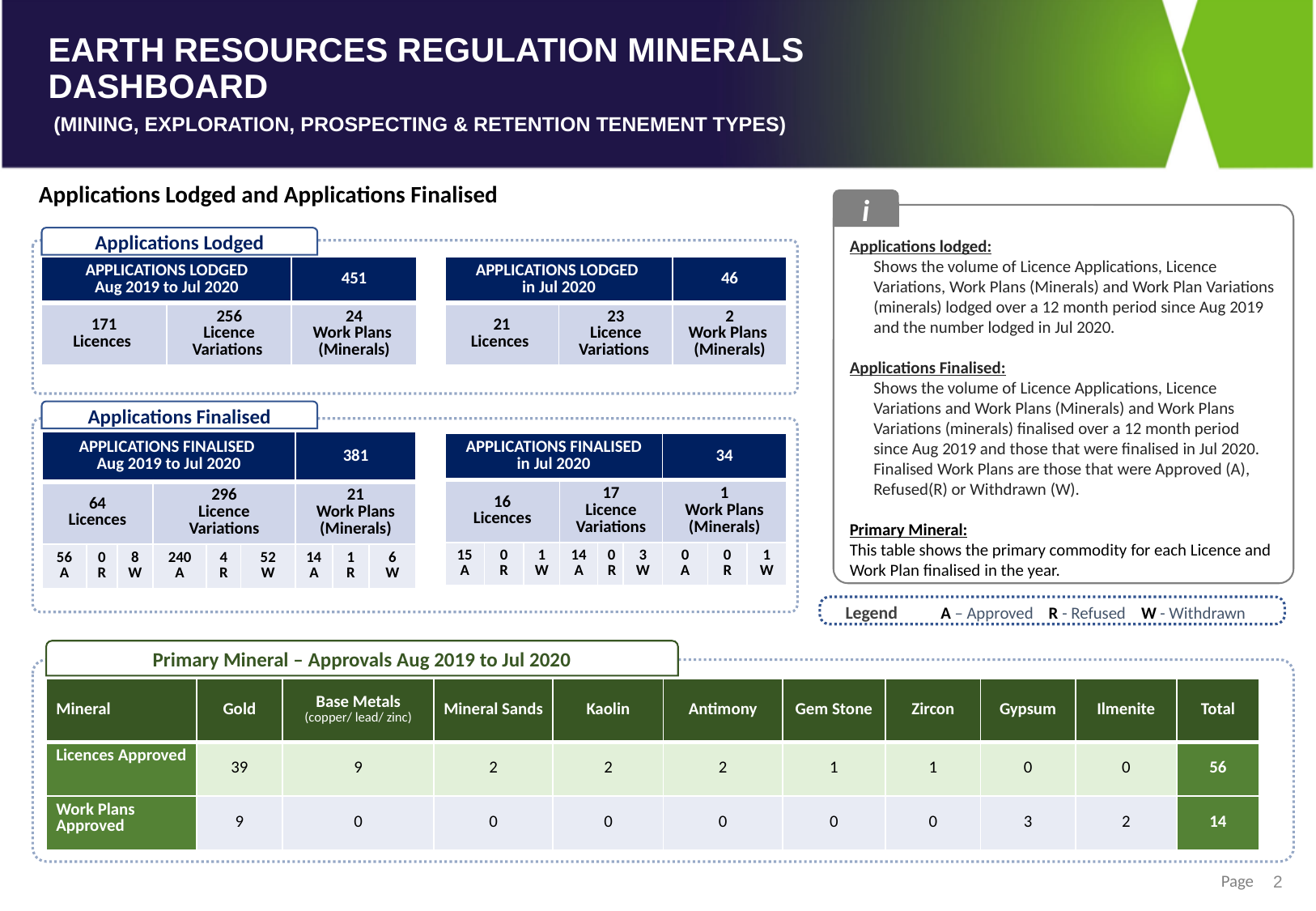

Applications Lodged and Applications Finalised
i

Applications lodged:
Shows the volume of Licence Applications, Licence Variations, Work Plans (Minerals) and Work Plan Variations (minerals) lodged over a 12 month period since Aug 2019 and the number lodged in Jul 2020.

Applications Finalised:
Shows the volume of Licence Applications, Licence Variations and Work Plans (Minerals) and Work Plans Variations (minerals) finalised over a 12 month period since Aug 2019 and those that were finalised in Jul 2020. Finalised Work Plans are those that were Approved (A), Refused(R) or Withdrawn (W).

Primary Mineral:
This table shows the primary commodity for each Licence and Work Plan finalised in the year.
Applications Lodged

| APPLICATIONS LODGED Aug 2019 to Jul 2020 |  | 451 |
| --- | --- | --- |
| 171 Licences | 256 Licence Variations | 24 Work Plans (Minerals) |
| APPLICATIONS LODGED in Jul 2020 |  | 46 |
| --- | --- | --- |
| 21 Licences | 23 Licence Variations | 2 Work Plans (Minerals) |
Applications Finalised

| APPLICATIONS FINALISED Aug 2019 to Jul 2020 |  |  |  |  |  | 381 |  |  |
| --- | --- | --- | --- | --- | --- | --- | --- | --- |
| 64 Licences |  |  | 296 Licence Variations |  |  | 21 Work Plans (Minerals) |  |  |
| 56 A | 0 R | 8 W | 240 A | 4 R | 52 W | 14 A | 1 R | 6 W |
| APPLICATIONS FINALISED in Jul 2020 |  |  |  |  |  | 34 |  |  |
| --- | --- | --- | --- | --- | --- | --- | --- | --- |
| 16 Licences |  |  | 17 Licence Variations |  |  | 1 Work Plans (Minerals) |  |  |
| 15 A | 0 R | 1 W | 14 A | 0 R | 3 W | 0 A | 0 R | 1 W |
Legend
A – Approved    R - Refused    W - Withdrawn

Primary Mineral – Approvals Aug 2019 to Jul 2020

| Mineral | Gold | Base Metals (copper/ lead/ zinc) | Mineral Sands | Kaolin | Antimony | Gem Stone | Zircon | Gypsum | Ilmenite | Total |
| --- | --- | --- | --- | --- | --- | --- | --- | --- | --- | --- |
| Licences Approved | 39 | 9 | 2 | 2 | 2 | 1 | 1 | 0 | 0 | 56 |
| Work Plans Approved | 9 | 0 | 0 | 0 | 0 | 0 | 0 | 3 | 2 | 14 |
2